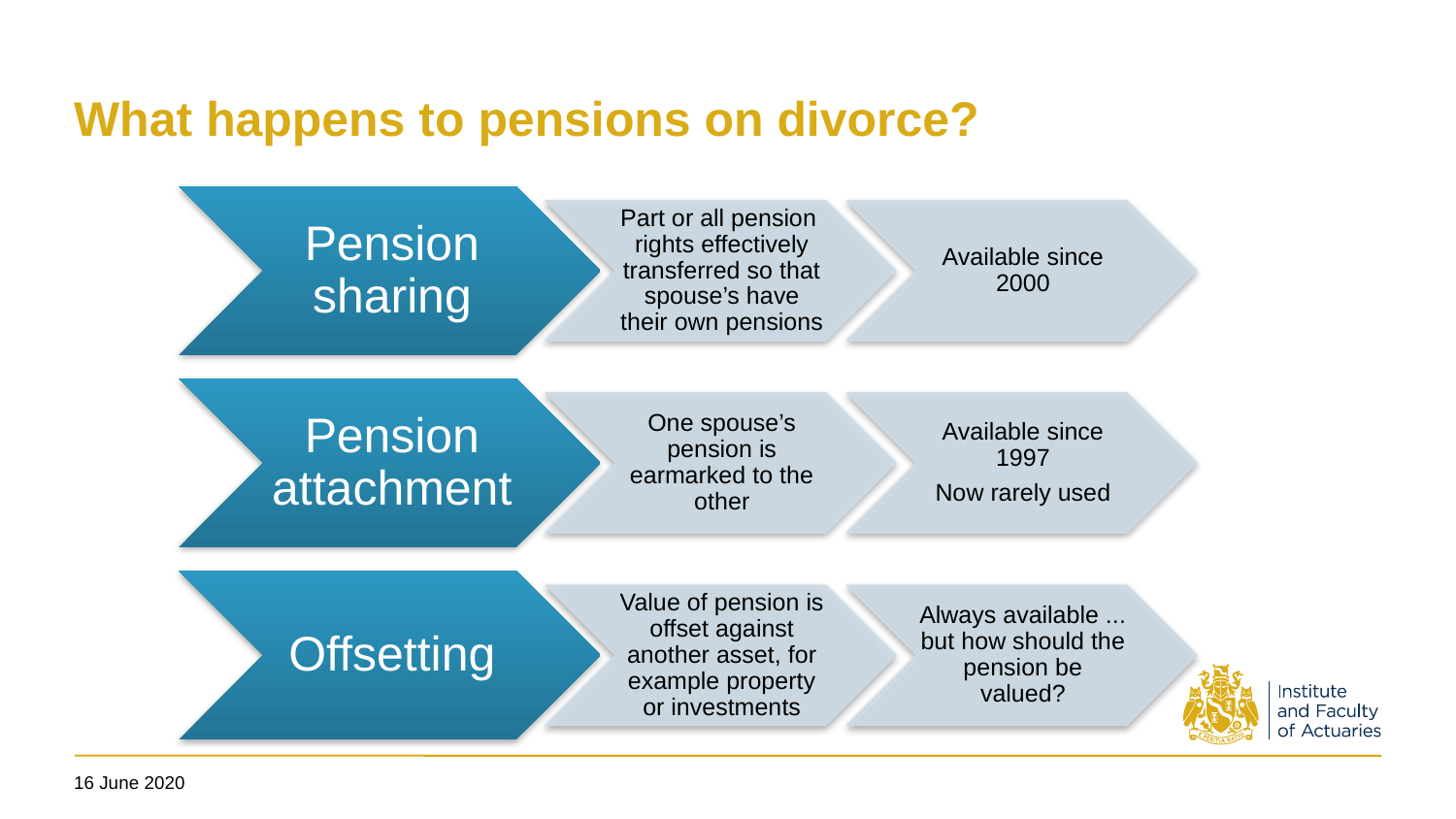

# What happens to pensions on divorce?
Pension sharing
Part or all pension  rights effectively transferred so that spouse’s have their own pensions
Available since 2000
Pension attachment
One spouse’s pension is earmarked to the other
Available since 1997
Now rarely used
Offsetting
Value of pension is offset against another asset, for example property or investments
Always available ... but how should the pension be valued?
16 June 2020